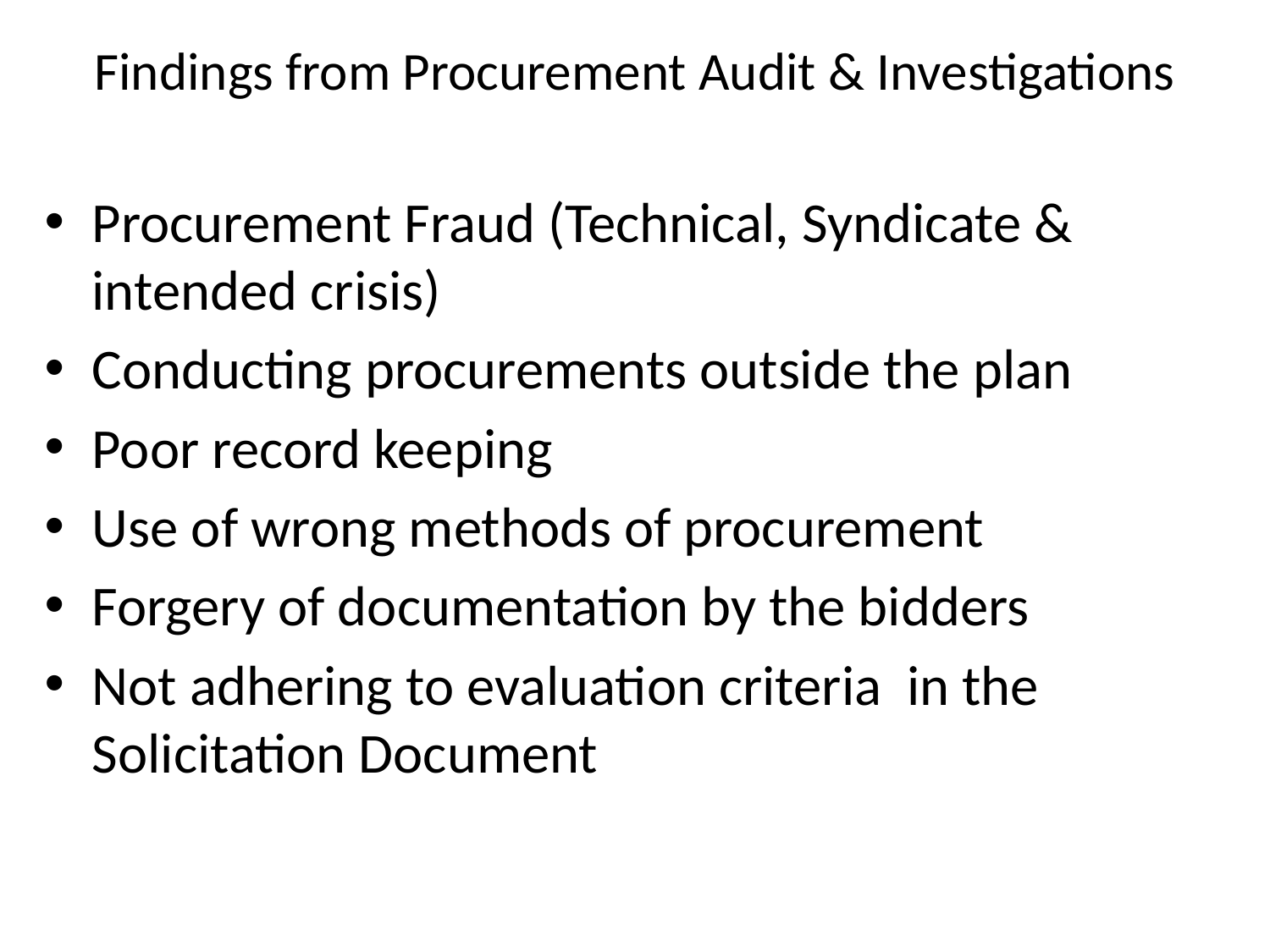

# Findings from Procurement Audit & Investigations
Procurement Fraud (Technical, Syndicate & intended crisis)
Conducting procurements outside the plan
Poor record keeping
Use of wrong methods of procurement
Forgery of documentation by the bidders
Not adhering to evaluation criteria  in the Solicitation Document